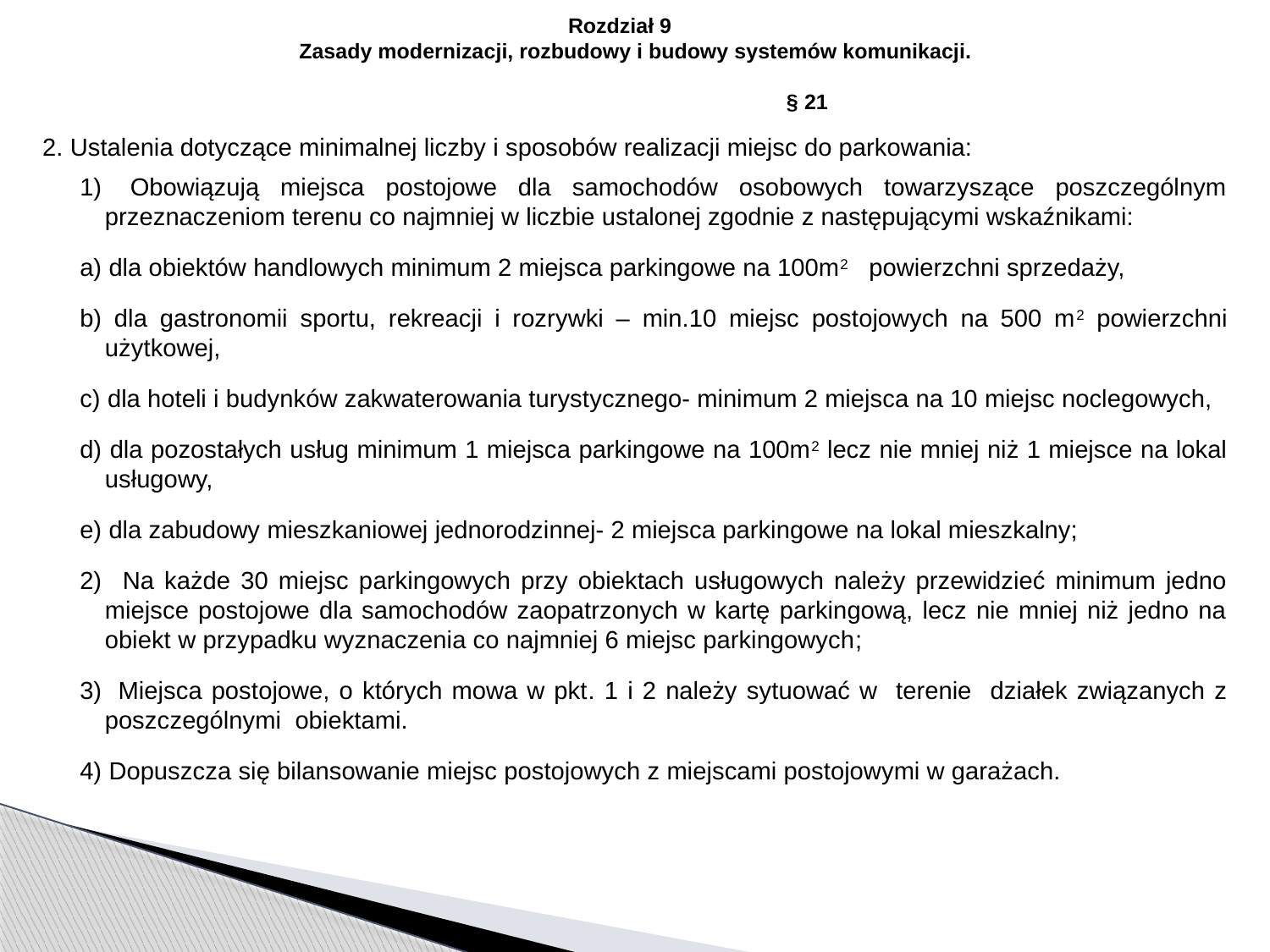

Rozdział 9
Zasady modernizacji, rozbudowy i budowy systemów komunikacji.

§ 21
2. Ustalenia dotyczące minimalnej liczby i sposobów realizacji miejsc do parkowania:
1)  Obowiązują miejsca postojowe dla samochodów osobowych towarzyszące poszczególnym przeznaczeniom terenu co najmniej w liczbie ustalonej zgodnie z następującymi wskaźnikami:
a) dla obiektów handlowych minimum 2 miejsca parkingowe na 100m2   powierzchni sprzedaży,
b) dla gastronomii sportu, rekreacji i rozrywki – min.10 miejsc postojowych na 500 m2 powierzchni użytkowej,
c) dla hoteli i budynków zakwaterowania turystycznego- minimum 2 miejsca na 10 miejsc noclegowych,
d) dla pozostałych usług minimum 1 miejsca parkingowe na 100m2 lecz nie mniej niż 1 miejsce na lokal usługowy,
e) dla zabudowy mieszkaniowej jednorodzinnej- 2 miejsca parkingowe na lokal mieszkalny;
2)  Na każde 30 miejsc parkingowych przy obiektach usługowych należy przewidzieć minimum jedno miejsce postojowe dla samochodów zaopatrzonych w kartę parkingową, lecz nie mniej niż jedno na obiekt w przypadku wyznaczenia co najmniej 6 miejsc parkingowych;
3)  Miejsca postojowe, o których mowa w pkt. 1 i 2 należy sytuować w  terenie  działek związanych z poszczególnymi  obiektami.
4) Dopuszcza się bilansowanie miejsc postojowych z miejscami postojowymi w garażach.